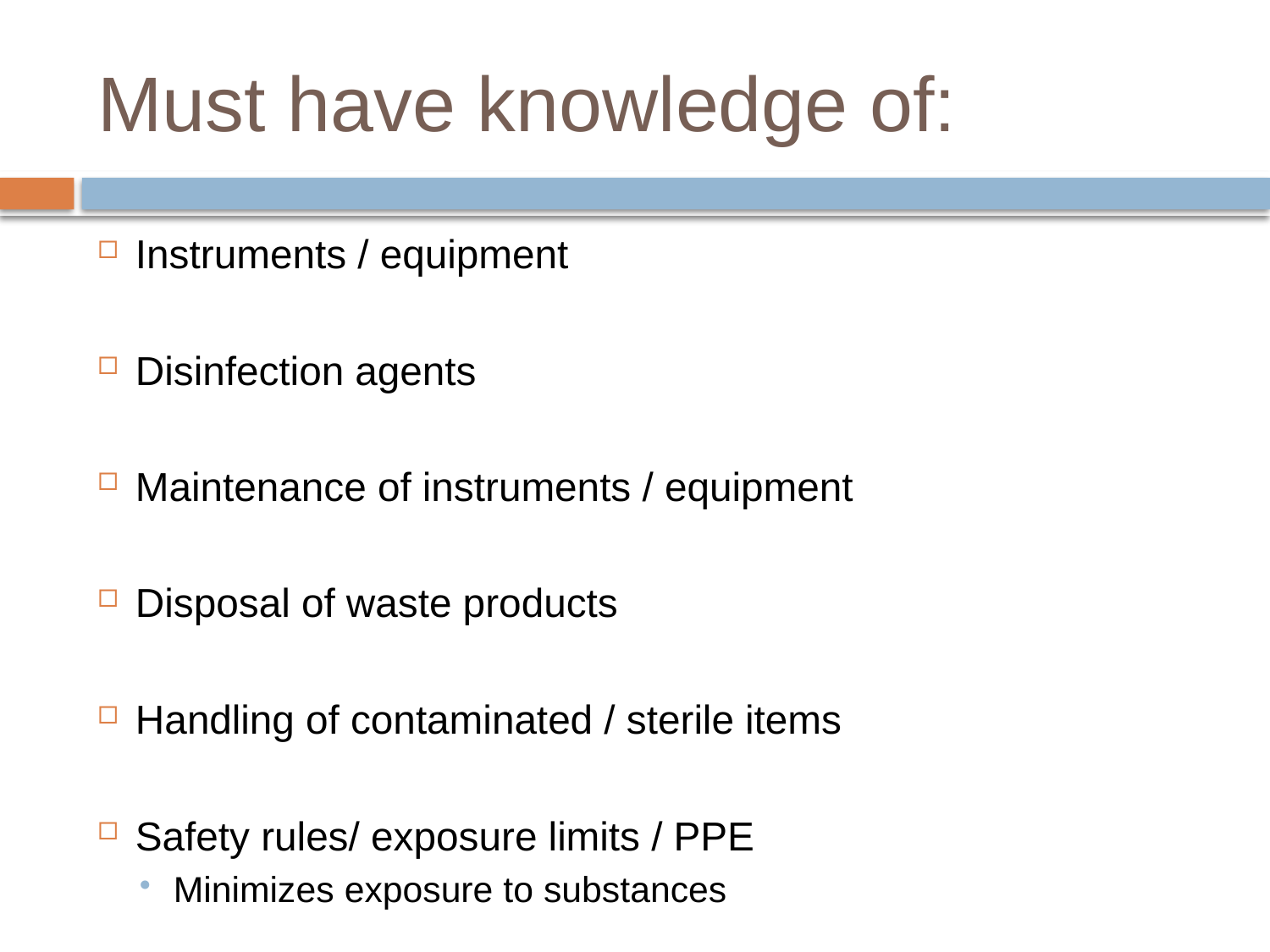

# Must have knowledge of:
Instruments / equipment

Disinfection agents

Maintenance of instruments / equipment

Disposal of waste products

Handling of contaminated / sterile items

Safety rules/ exposure limits / PPE
Minimizes exposure to substances